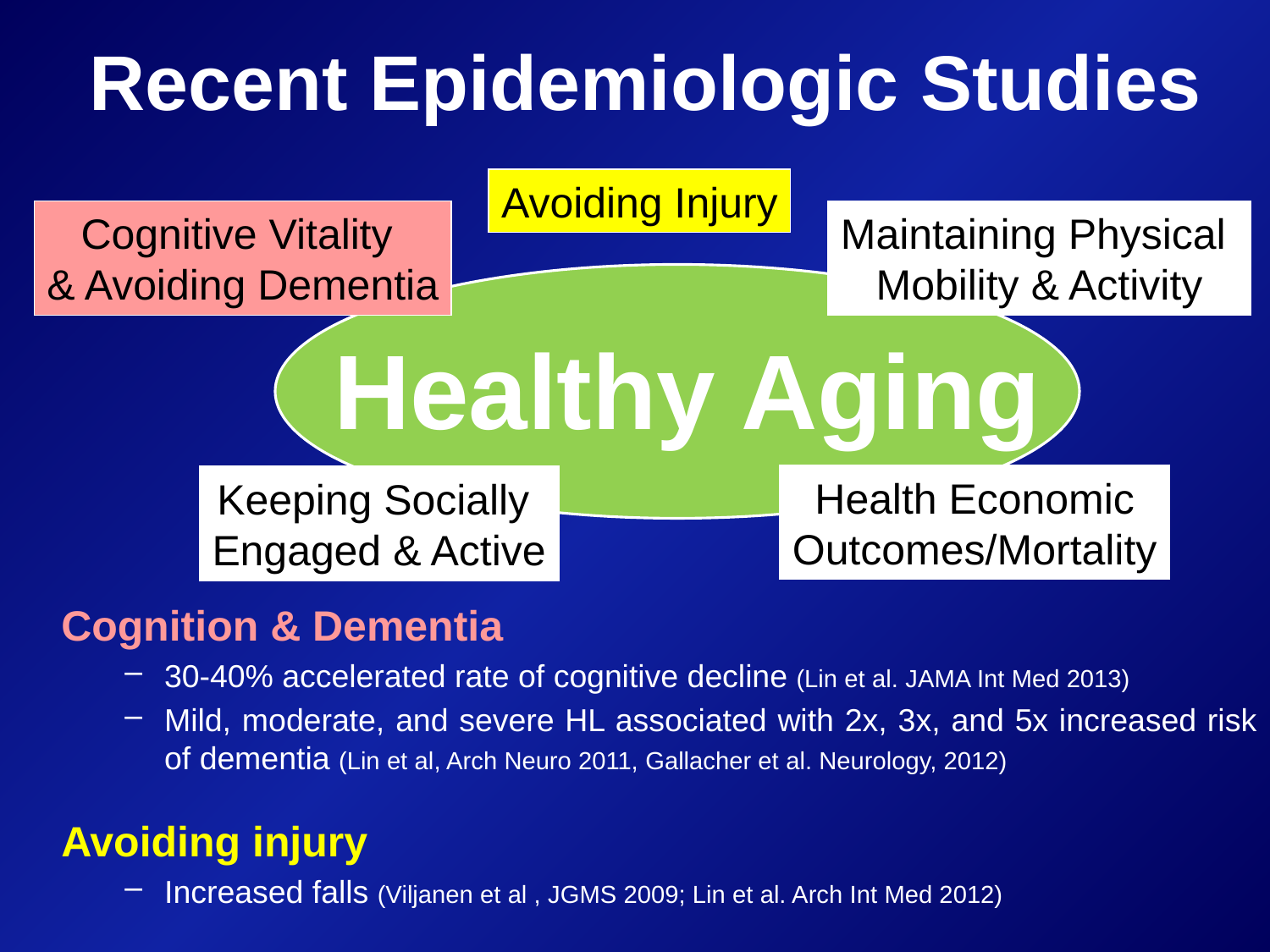

Recent Epidemiologic Studies
Avoiding Injury
Avoiding Injury
Cognitive Vitality
& Avoiding Dementia
Maintaining Physical
Mobility & Activity
Cognitive Vitality
& Avoiding Dementia

Healthy Aging
Health Economic
Outcomes/Mortality
Keeping Socially
Engaged & Active
Cognition & Dementia
30-40% accelerated rate of cognitive decline (Lin et al. JAMA Int Med 2013)
Mild, moderate, and severe HL associated with 2x, 3x, and 5x increased risk of dementia (Lin et al, Arch Neuro 2011, Gallacher et al. Neurology, 2012)

Avoiding injury
Increased falls (Viljanen et al , JGMS 2009; Lin et al. Arch Int Med 2012)